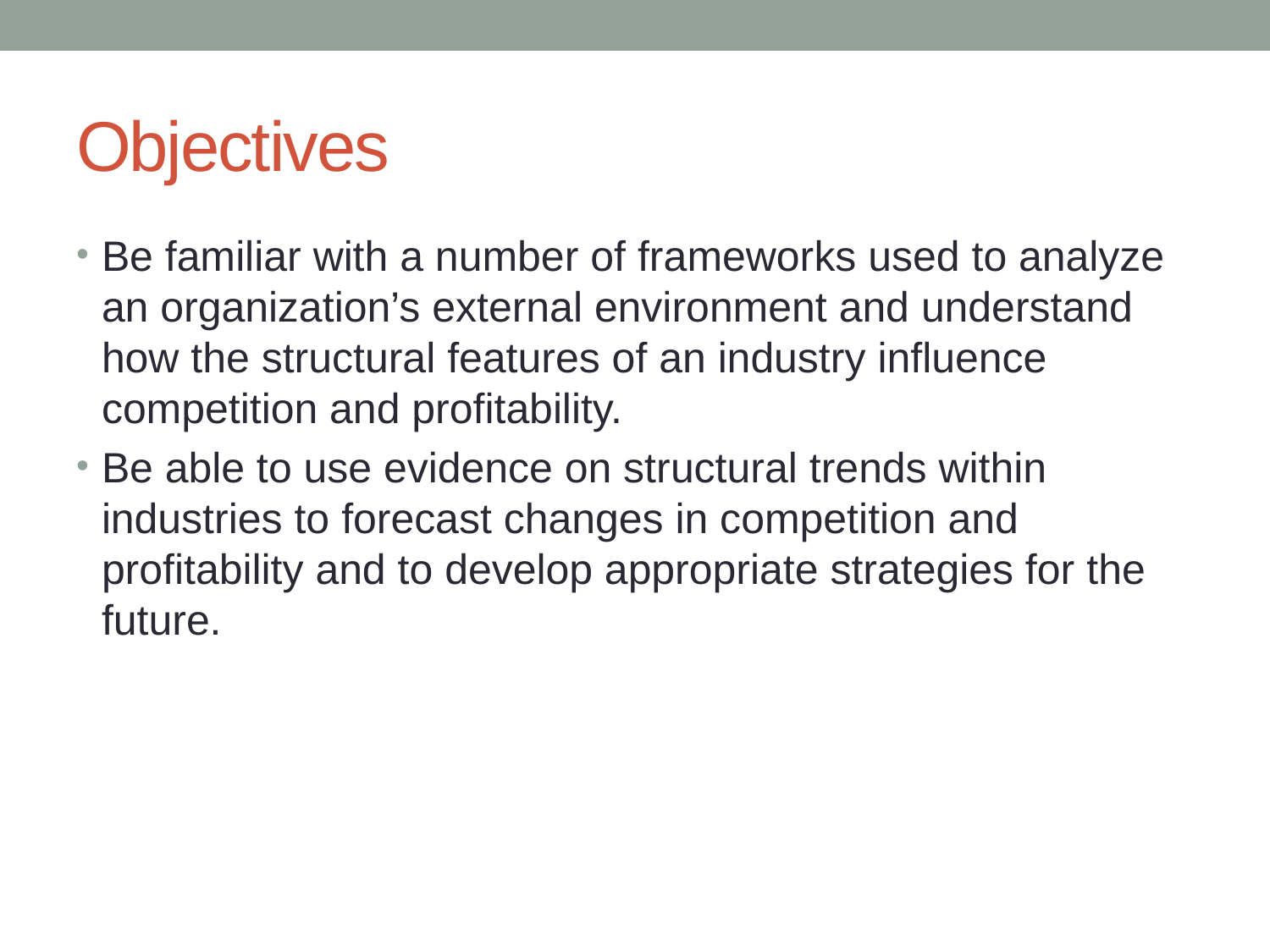

# Objectives
Be familiar with a number of frameworks used to analyze an organization’s external environment and understand how the structural features of an industry influence competition and profitability.
Be able to use evidence on structural trends within industries to forecast changes in competition and profitability and to develop appropriate strategies for the future.